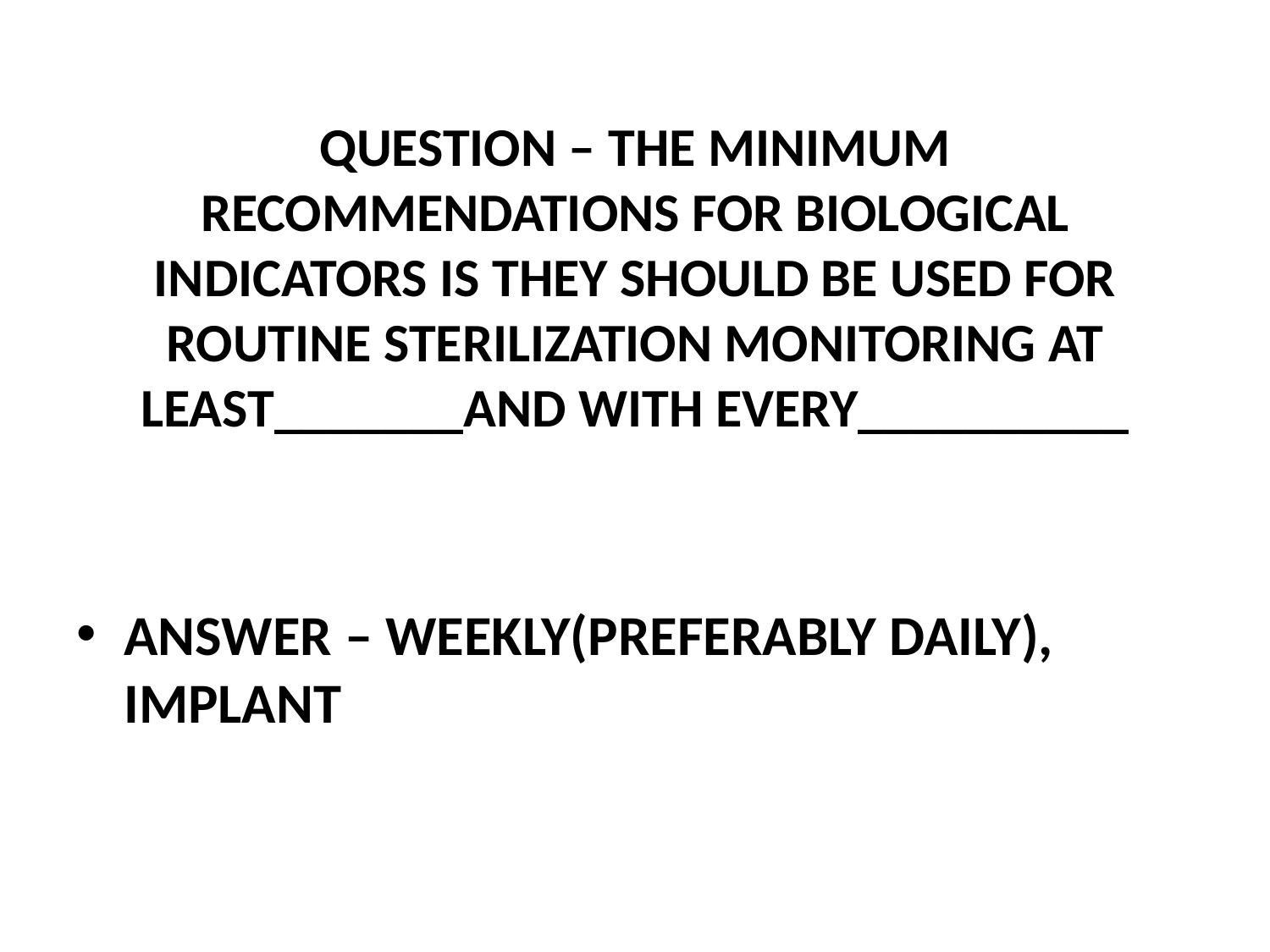

# QUESTION – THE MINIMUM RECOMMENDATIONS FOR BIOLOGICAL INDICATORS IS THEY SHOULD BE USED FOR ROUTINE STERILIZATION MONITORING AT LEAST_______AND WITH EVERY__________
ANSWER – WEEKLY(PREFERABLY DAILY), IMPLANT